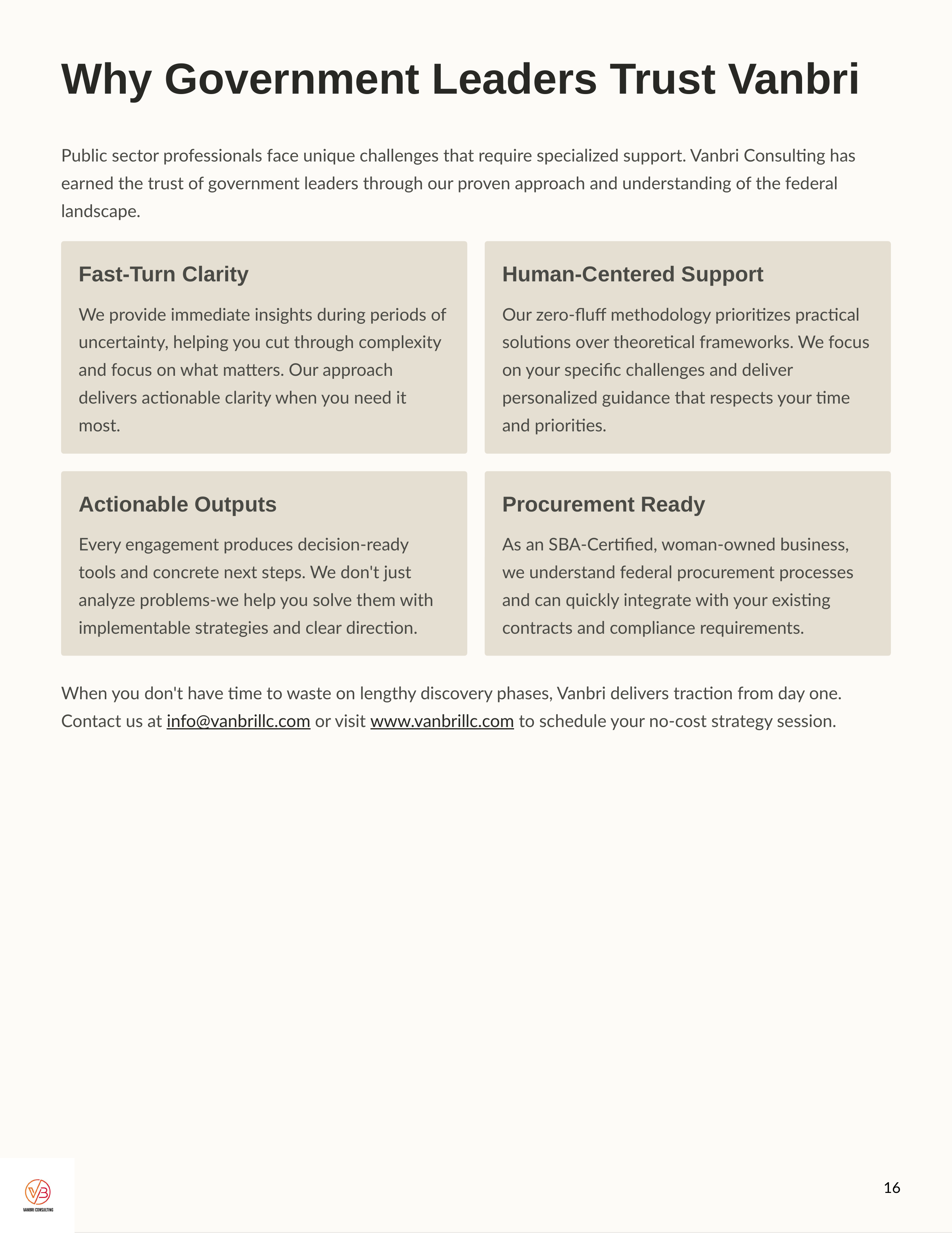

Why Government Leaders Trust Vanbri
Public sector professionals face unique challenges that require specialized support. Vanbri Consulting has earned the trust of government leaders through our proven approach and understanding of the federal landscape.

Fast-Turn Clarity
Human-Centered Support
We provide immediate insights during periods of uncertainty, helping you cut through complexity and focus on what matters. Our approach delivers actionable clarity when you need it most.
Our zero-fluff methodology prioritizes practical solutions over theoretical frameworks. We focus on your specific challenges and deliver personalized guidance that respects your time and priorities.

Actionable Outputs
Procurement Ready
Every engagement produces decision-ready tools and concrete next steps. We don't just analyze problems-we help you solve them with implementable strategies and clear direction.
As an SBA-Certified, woman-owned business, we understand federal procurement processes and can quickly integrate with your existing contracts and compliance requirements.
When you don't have time to waste on lengthy discovery phases, Vanbri delivers traction from day one. Contact us at info@vanbrillc.com or visit www.vanbrillc.com to schedule your no-cost strategy session.
16